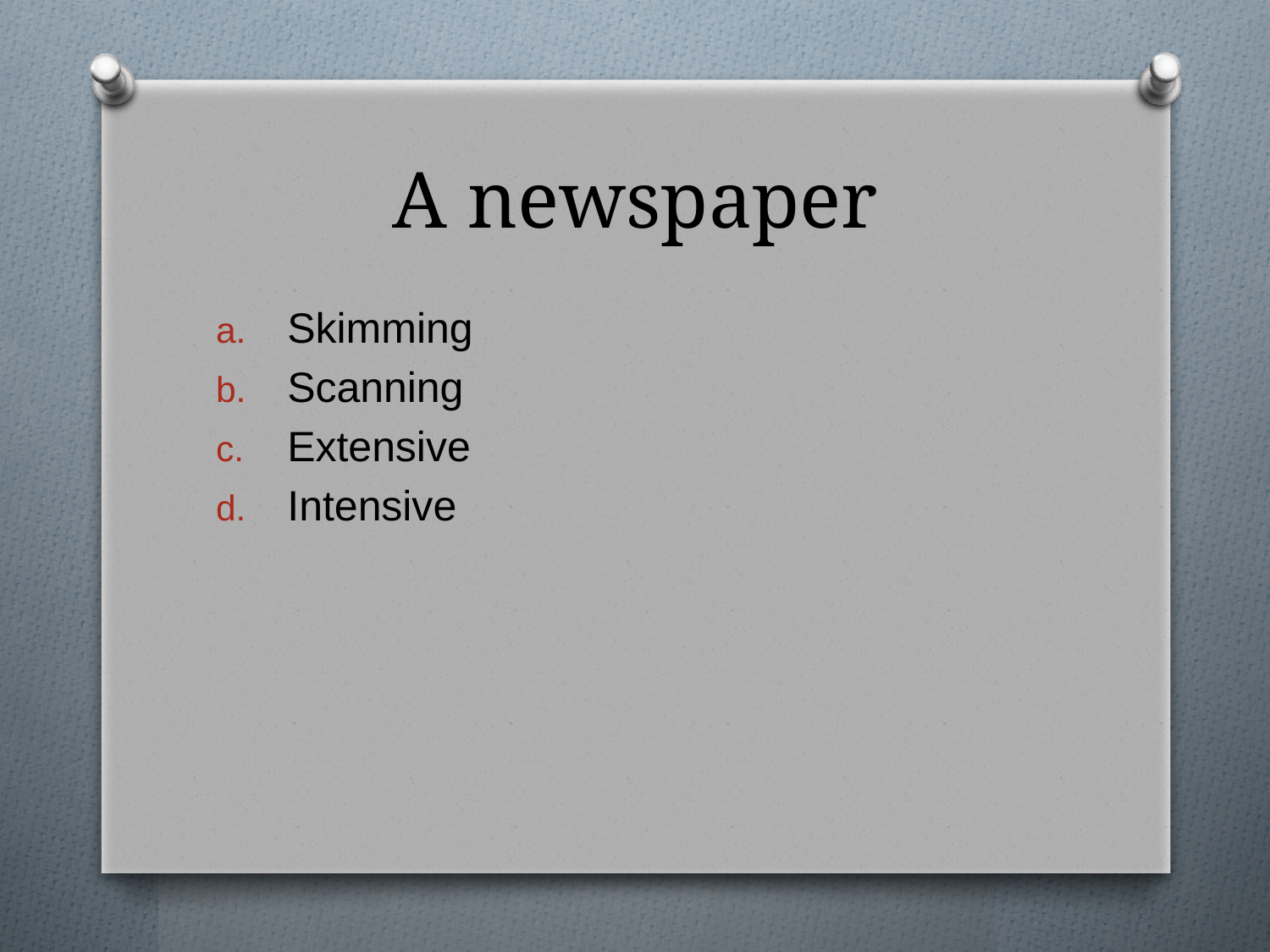

# A newspaper
Skimming
Scanning
Extensive
Intensive